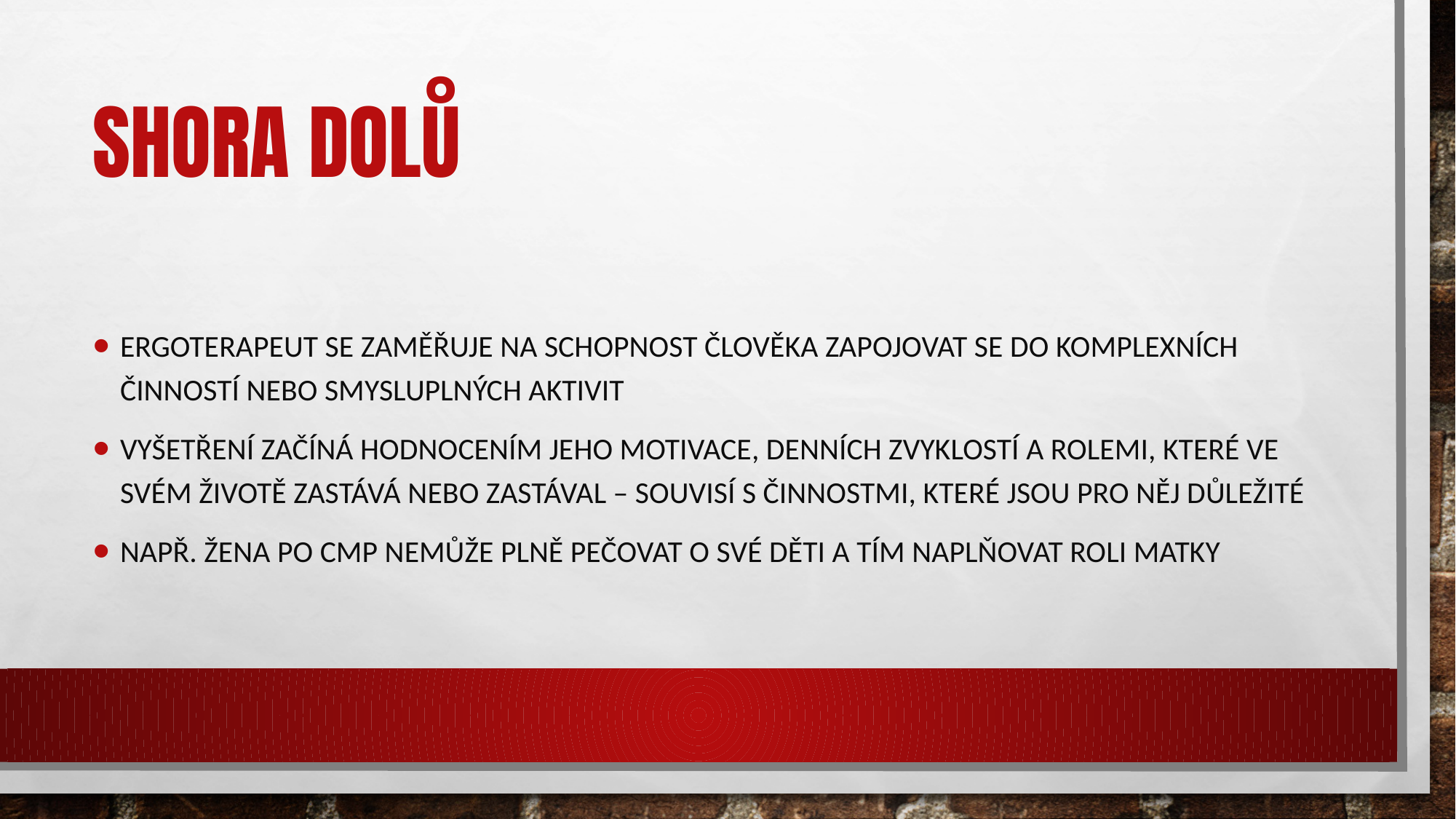

# Shora dolů
Ergoterapeut se zaměřuje na schopnost člověka zapojovat se do komplexních činností nebo smysluplných aktivit
Vyšetření začíná hodnocením jeho motivace, denních zvyklostí a rolemi, které ve svém životě zastává nebo zastával – souvisí s činnostmi, které jsou pro něj důležité
Např. žena po CMP nemůže plně pečovat o své děti a tím naplňovat roli matky